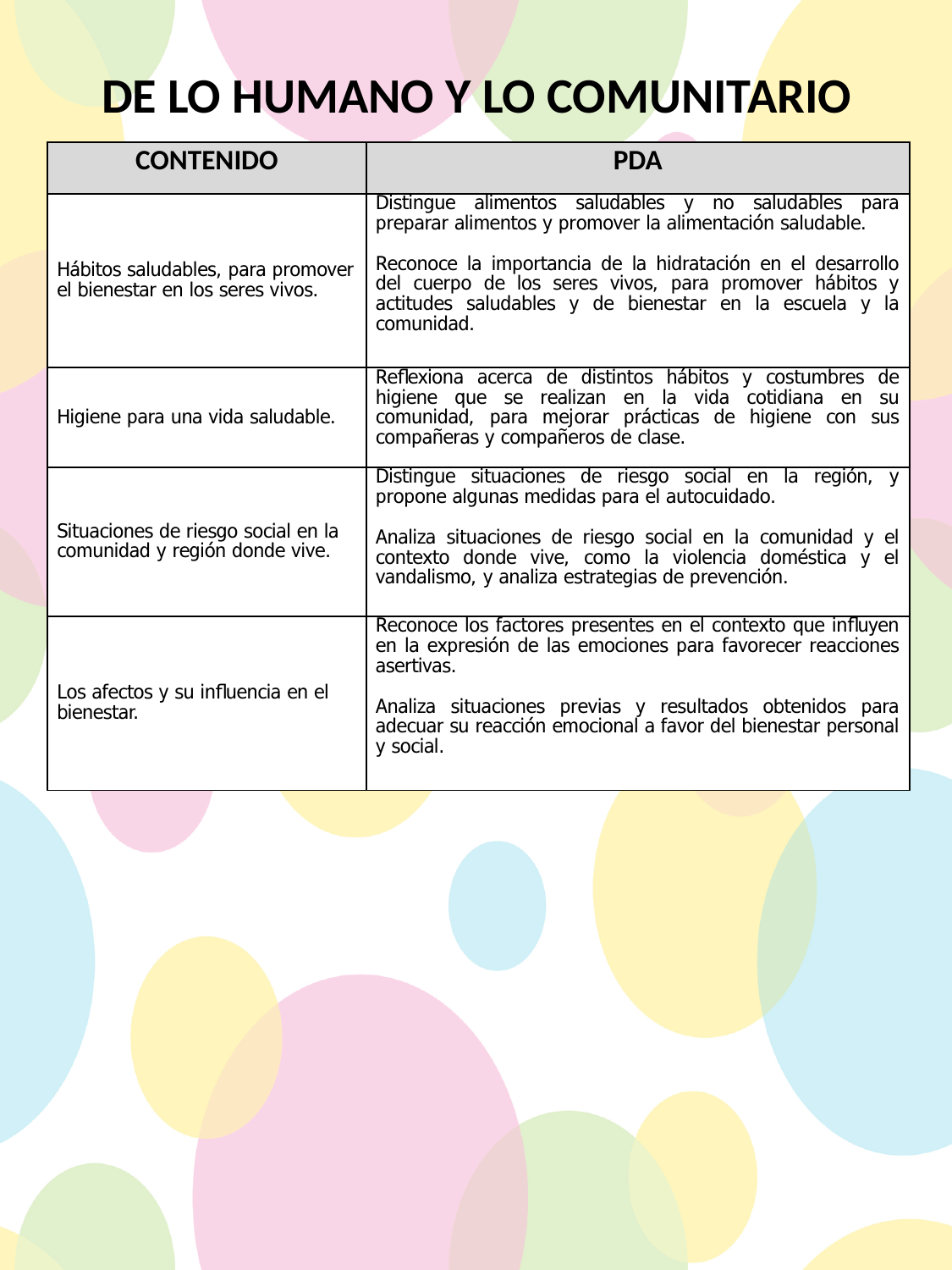

DE LO HUMANO Y LO COMUNITARIO
| CONTENIDO | PDA |
| --- | --- |
| Hábitos saludables, para promover el bienestar en los seres vivos. | Distingue alimentos saludables y no saludables para preparar alimentos y promover la alimentación saludable.   Reconoce la importancia de la hidratación en el desarrollo del cuerpo de los seres vivos, para promover hábitos y actitudes saludables y de bienestar en la escuela y la comunidad. |
| Higiene para una vida saludable. | Reflexiona acerca de distintos hábitos y costumbres de higiene que se realizan en la vida cotidiana en su comunidad, para mejorar prácticas de higiene con sus compañeras y compañeros de clase. |
| Situaciones de riesgo social en la comunidad y región donde vive. | Distingue situaciones de riesgo social en la región, y propone algunas medidas para el autocuidado.   Analiza situaciones de riesgo social en la comunidad y el contexto donde vive, como la violencia doméstica y el vandalismo, y analiza estrategias de prevención. |
| Los afectos y su influencia en el bienestar. | Reconoce los factores presentes en el contexto que influyen en la expresión de las emociones para favorecer reacciones asertivas.   Analiza situaciones previas y resultados obtenidos para adecuar su reacción emocional a favor del bienestar personal y social. |